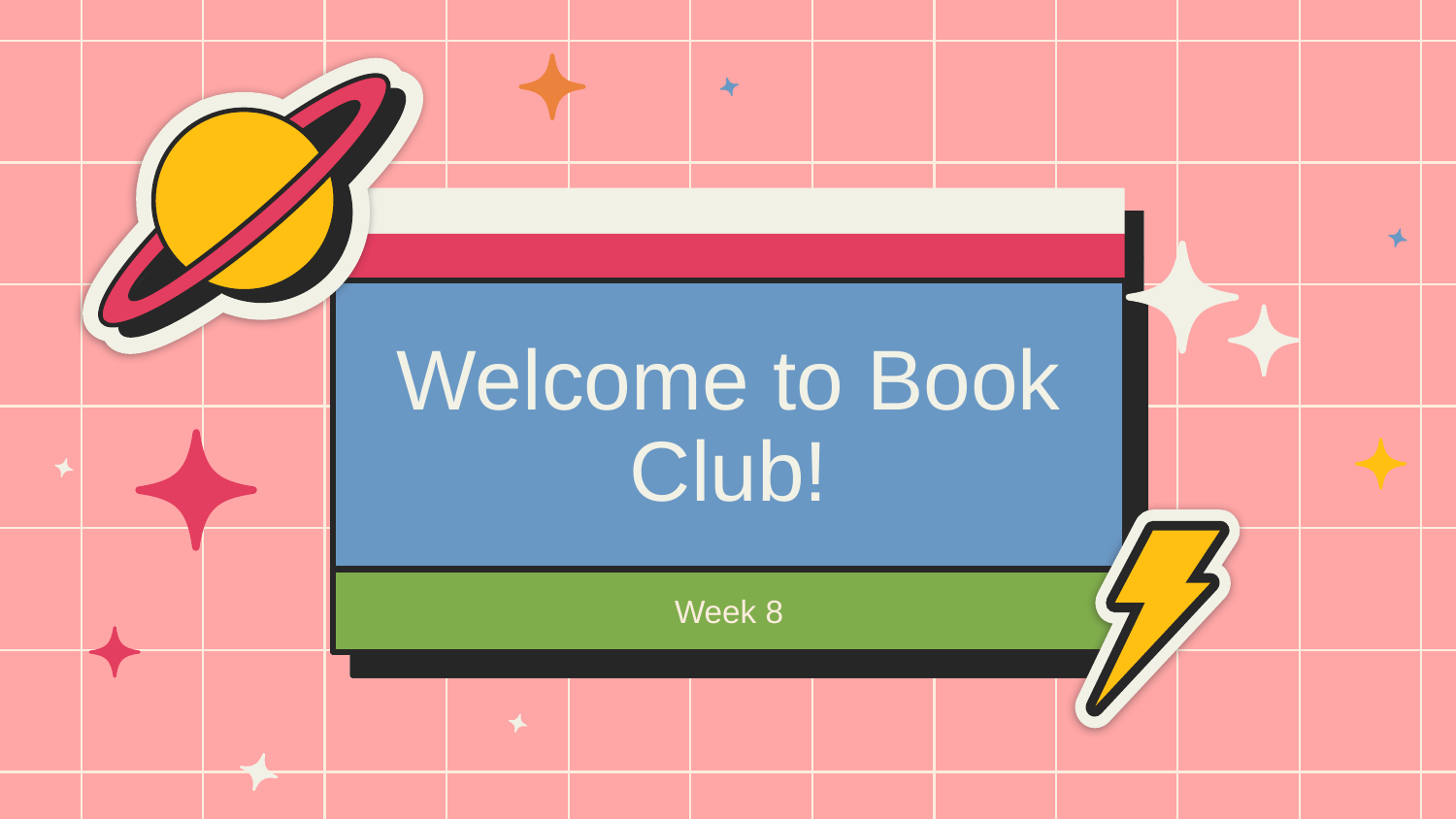

# Welcome to Book Club!

Week 8